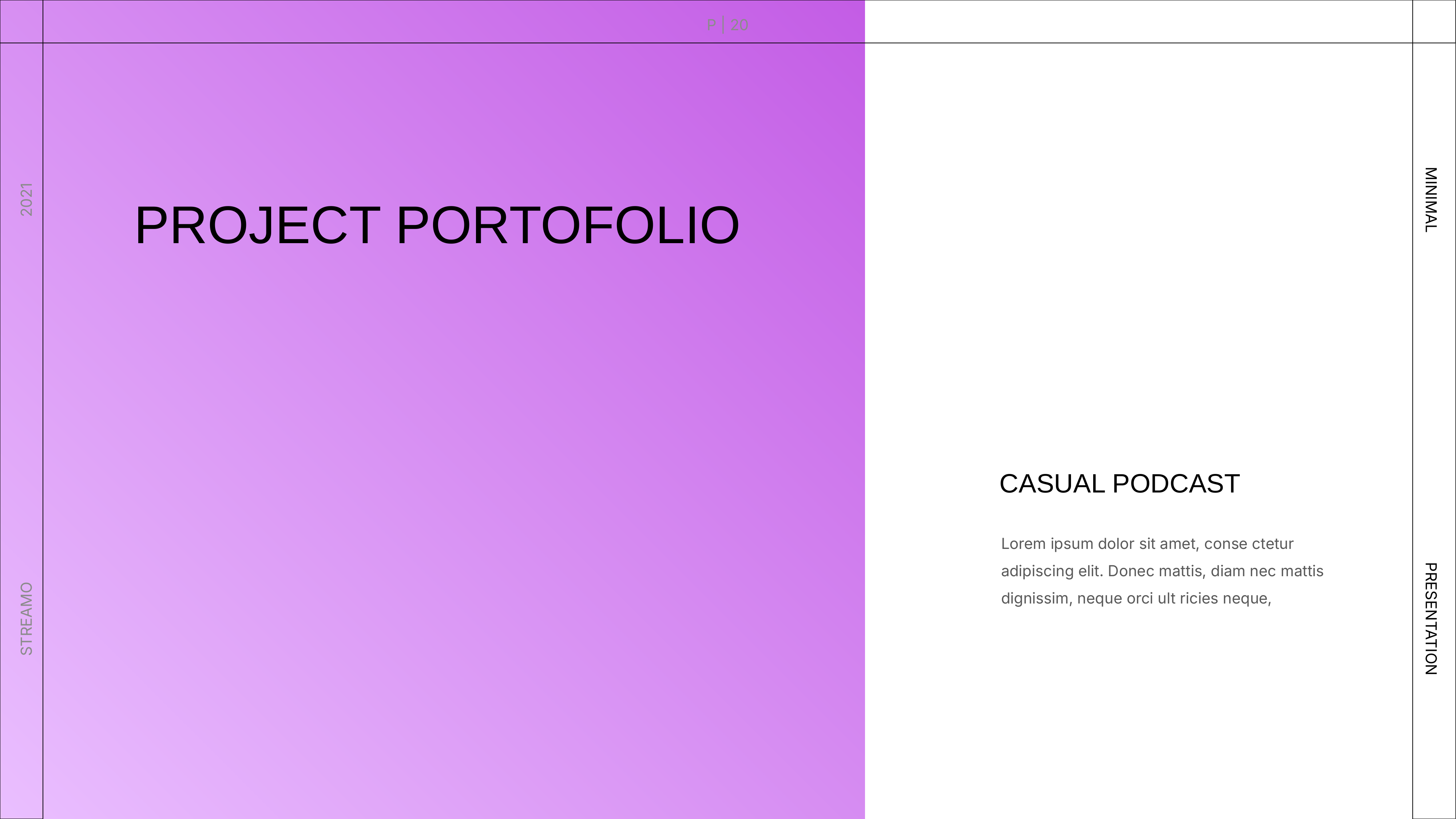

P | 20
PROJECT PORTOFOLIO
2021
MINIMAL

CASUAL PODCAST
Lorem ipsum dolor sit amet, conse ctetur adipiscing elit. Donec mattis, diam nec mattis dignissim, neque orci ult ricies neque,
STREAMO
PRESENTATION